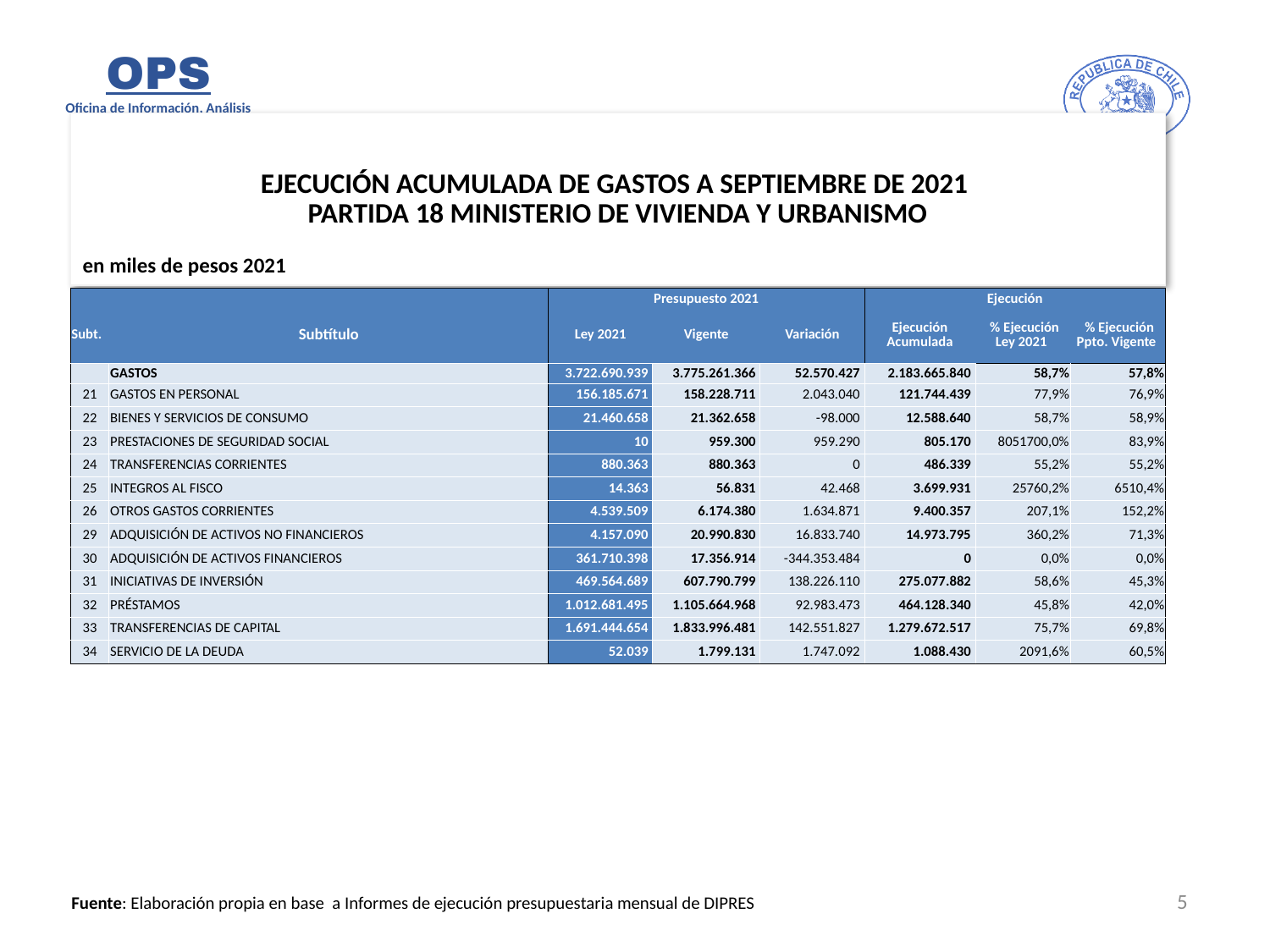

# EJECUCIÓN ACUMULADA DE GASTOS A SEPTIEMBRE DE 2021 PARTIDA 18 MINISTERIO DE VIVIENDA Y URBANISMO
en miles de pesos 2021
|  |  | Presupuesto 2021 |  |  | Ejecución |  |  |
| --- | --- | --- | --- | --- | --- | --- | --- |
| Subt. | Subtítulo | Ley 2021 | Vigente | Variación | Ejecución Acumulada | % Ejecución Ley 2021 | % Ejecución Ppto. Vigente |
|  | GASTOS | 3.722.690.939 | 3.775.261.366 | 52.570.427 | 2.183.665.840 | 58,7% | 57,8% |
| 21 | GASTOS EN PERSONAL | 156.185.671 | 158.228.711 | 2.043.040 | 121.744.439 | 77,9% | 76,9% |
| 22 | BIENES Y SERVICIOS DE CONSUMO | 21.460.658 | 21.362.658 | -98.000 | 12.588.640 | 58,7% | 58,9% |
| 23 | PRESTACIONES DE SEGURIDAD SOCIAL | 10 | 959.300 | 959.290 | 805.170 | 8051700,0% | 83,9% |
| 24 | TRANSFERENCIAS CORRIENTES | 880.363 | 880.363 | 0 | 486.339 | 55,2% | 55,2% |
| 25 | INTEGROS AL FISCO | 14.363 | 56.831 | 42.468 | 3.699.931 | 25760,2% | 6510,4% |
| 26 | OTROS GASTOS CORRIENTES | 4.539.509 | 6.174.380 | 1.634.871 | 9.400.357 | 207,1% | 152,2% |
| 29 | ADQUISICIÓN DE ACTIVOS NO FINANCIEROS | 4.157.090 | 20.990.830 | 16.833.740 | 14.973.795 | 360,2% | 71,3% |
| 30 | ADQUISICIÓN DE ACTIVOS FINANCIEROS | 361.710.398 | 17.356.914 | -344.353.484 | 0 | 0,0% | 0,0% |
| 31 | INICIATIVAS DE INVERSIÓN | 469.564.689 | 607.790.799 | 138.226.110 | 275.077.882 | 58,6% | 45,3% |
| 32 | PRÉSTAMOS | 1.012.681.495 | 1.105.664.968 | 92.983.473 | 464.128.340 | 45,8% | 42,0% |
| 33 | TRANSFERENCIAS DE CAPITAL | 1.691.444.654 | 1.833.996.481 | 142.551.827 | 1.279.672.517 | 75,7% | 69,8% |
| 34 | SERVICIO DE LA DEUDA | 52.039 | 1.799.131 | 1.747.092 | 1.088.430 | 2091,6% | 60,5% |
5